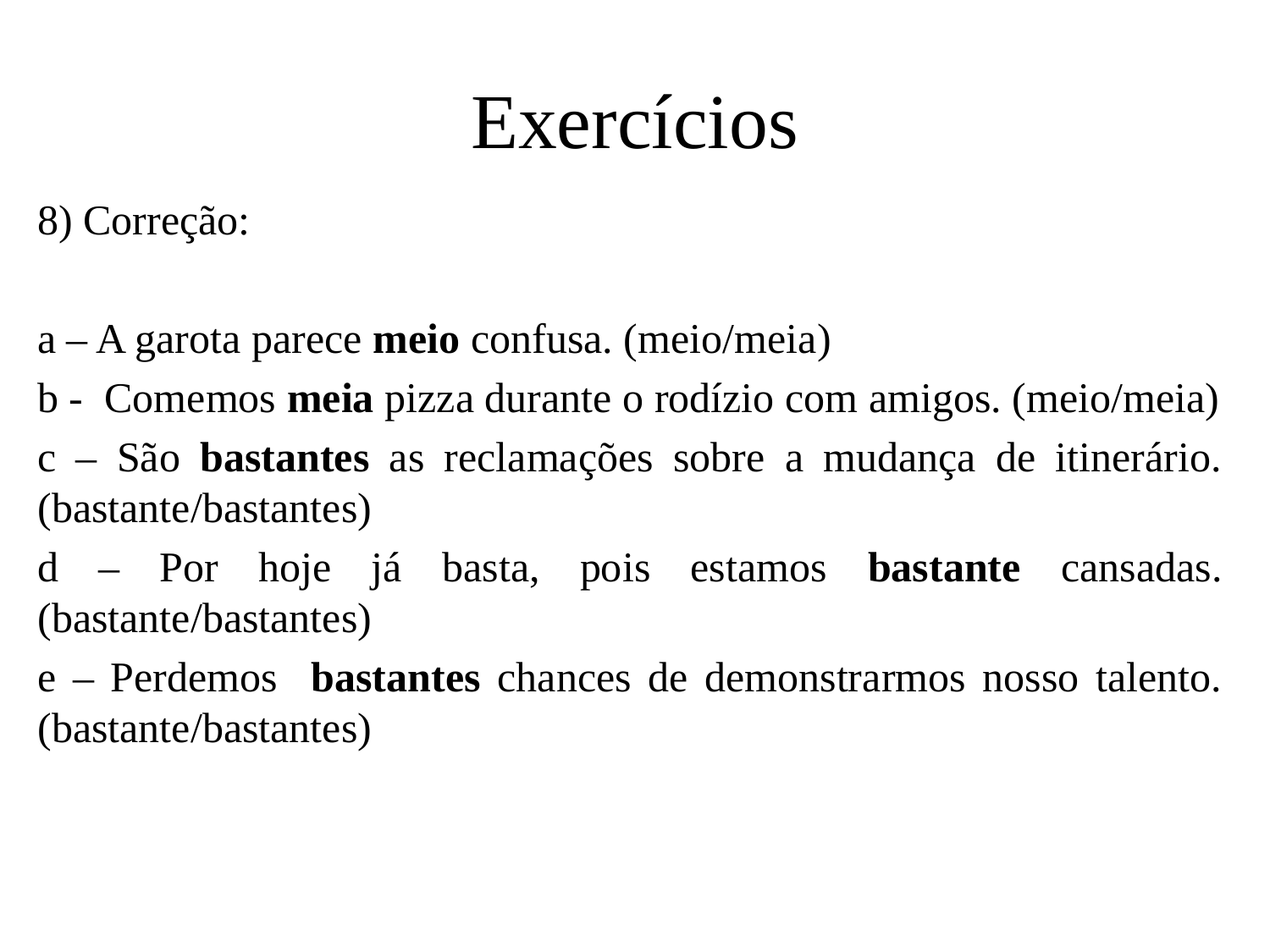

# Exercícios
8) Correção:

a – A garota parece meio confusa. (meio/meia)
b -  Comemos meia pizza durante o rodízio com amigos. (meio/meia)
c – São bastantes as reclamações sobre a mudança de itinerário. (bastante/bastantes)
d – Por hoje já basta, pois estamos bastante cansadas. (bastante/bastantes)
e – Perdemos  bastantes chances de demonstrarmos nosso talento. (bastante/bastantes)